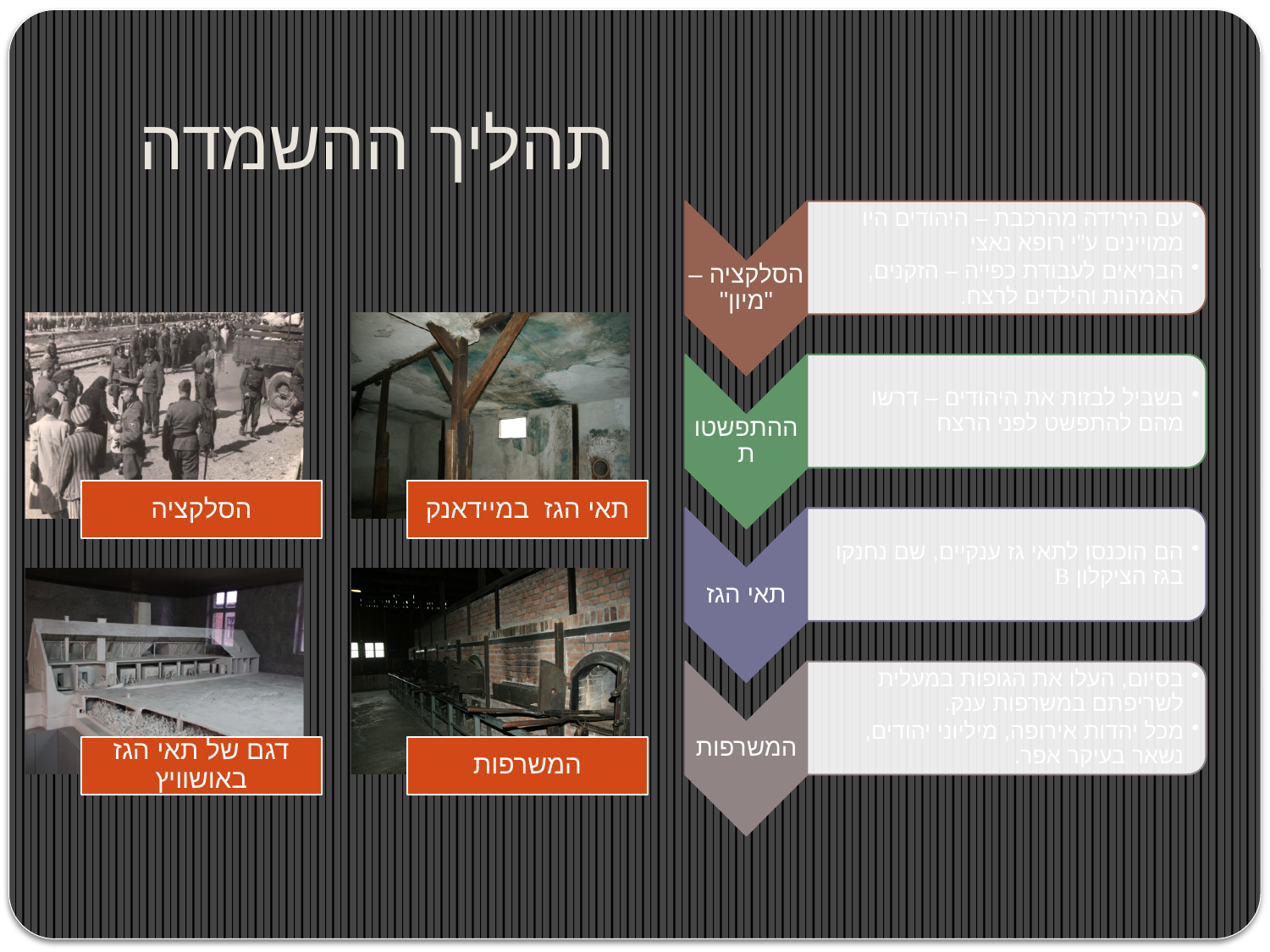

# תהליך ההשמדה
הסלקציה
תאי הגז  במיידאנק
דגם של תאי הגז באושוויץ
המשרפות
הסלקציה – "מיון"
עם הירידה מהרכבת – היהודים היו ממויינים ע"י רופא נאצי
הבריאים לעבודת כפייה – הזקנים, האמהות והילדים לרצח.
ההתפשטות
בשביל לבזות את היהודים – דרשו מהם להתפשט לפני הרצח
תאי הגז
הם הוכנסו לתאי גז ענקיים, שם נחנקו בגז הציקלון B
המשרפות
בסיום, העלו את הגופות במעלית לשריפתם במשרפות ענק.
מכל יהדות אירופה, מיליוני יהודים, נשאר בעיקר אפר.